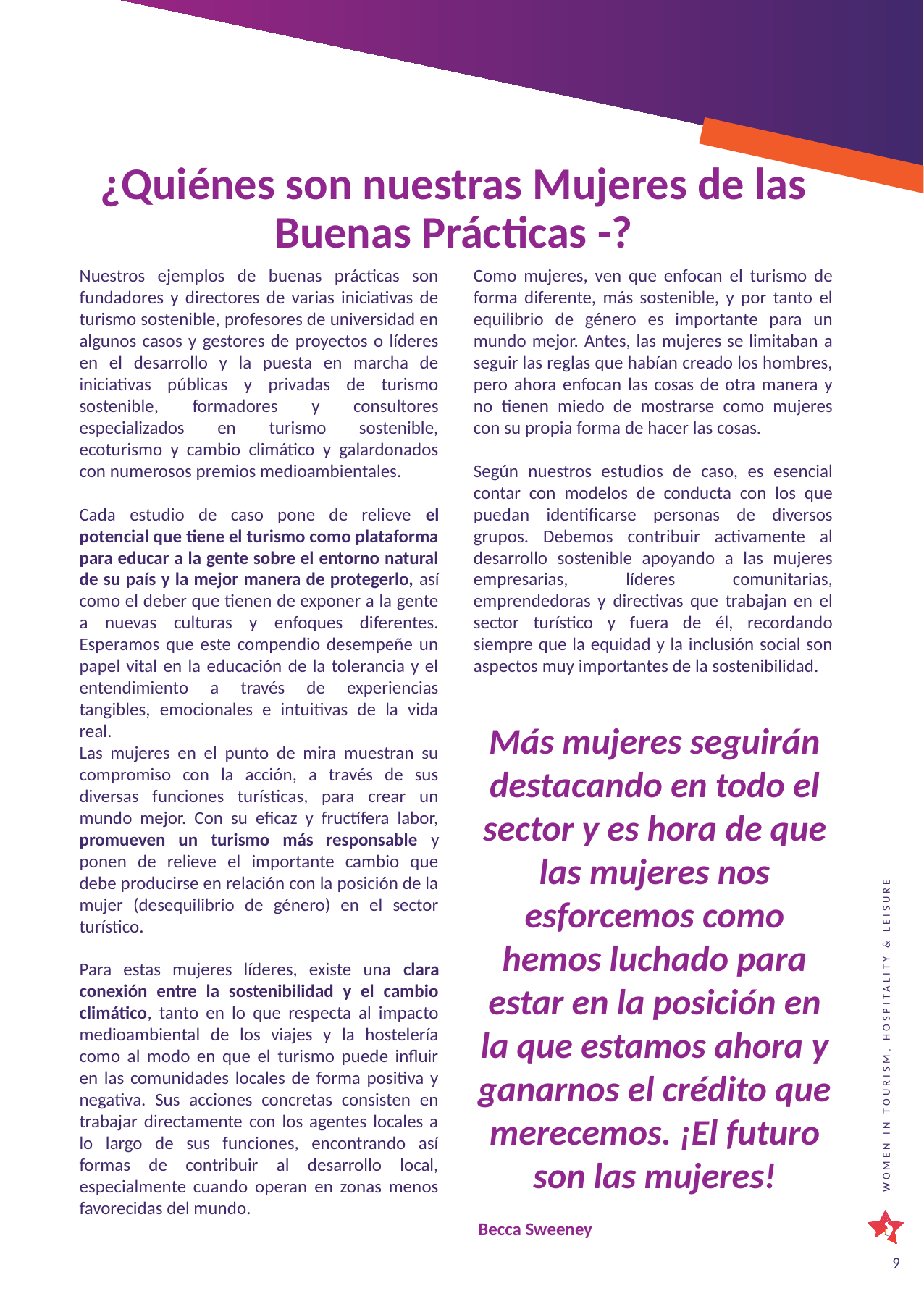

¿Quiénes son nuestras Mujeres de las Buenas Prácticas -?
Nuestros ejemplos de buenas prácticas son fundadores y directores de varias iniciativas de turismo sostenible, profesores de universidad en algunos casos y gestores de proyectos o líderes en el desarrollo y la puesta en marcha de iniciativas públicas y privadas de turismo sostenible, formadores y consultores especializados en turismo sostenible, ecoturismo y cambio climático y galardonados con numerosos premios medioambientales.

Cada estudio de caso pone de relieve el potencial que tiene el turismo como plataforma para educar a la gente sobre el entorno natural de su país y la mejor manera de protegerlo, así como el deber que tienen de exponer a la gente a nuevas culturas y enfoques diferentes. Esperamos que este compendio desempeñe un papel vital en la educación de la tolerancia y el entendimiento a través de experiencias tangibles, emocionales e intuitivas de la vida real.
Las mujeres en el punto de mira muestran su compromiso con la acción, a través de sus diversas funciones turísticas, para crear un mundo mejor. Con su eficaz y fructífera labor, promueven un turismo más responsable y ponen de relieve el importante cambio que debe producirse en relación con la posición de la mujer (desequilibrio de género) en el sector turístico.

Para estas mujeres líderes, existe una clara conexión entre la sostenibilidad y el cambio climático, tanto en lo que respecta al impacto medioambiental de los viajes y la hostelería como al modo en que el turismo puede influir en las comunidades locales de forma positiva y negativa. Sus acciones concretas consisten en trabajar directamente con los agentes locales a lo largo de sus funciones, encontrando así formas de contribuir al desarrollo local, especialmente cuando operan en zonas menos favorecidas del mundo.
Como mujeres, ven que enfocan el turismo de forma diferente, más sostenible, y por tanto el equilibrio de género es importante para un mundo mejor. Antes, las mujeres se limitaban a seguir las reglas que habían creado los hombres, pero ahora enfocan las cosas de otra manera y no tienen miedo de mostrarse como mujeres con su propia forma de hacer las cosas.

Según nuestros estudios de caso, es esencial contar con modelos de conducta con los que puedan identificarse personas de diversos grupos. Debemos contribuir activamente al desarrollo sostenible apoyando a las mujeres empresarias, líderes comunitarias, emprendedoras y directivas que trabajan en el sector turístico y fuera de él, recordando siempre que la equidad y la inclusión social son aspectos muy importantes de la sostenibilidad.

Más mujeres seguirán destacando en todo el sector y es hora de que las mujeres nos esforcemos como hemos luchado para estar en la posición en la que estamos ahora y ganarnos el crédito que merecemos. ¡El futuro son las mujeres!

 Becca Sweeney

9